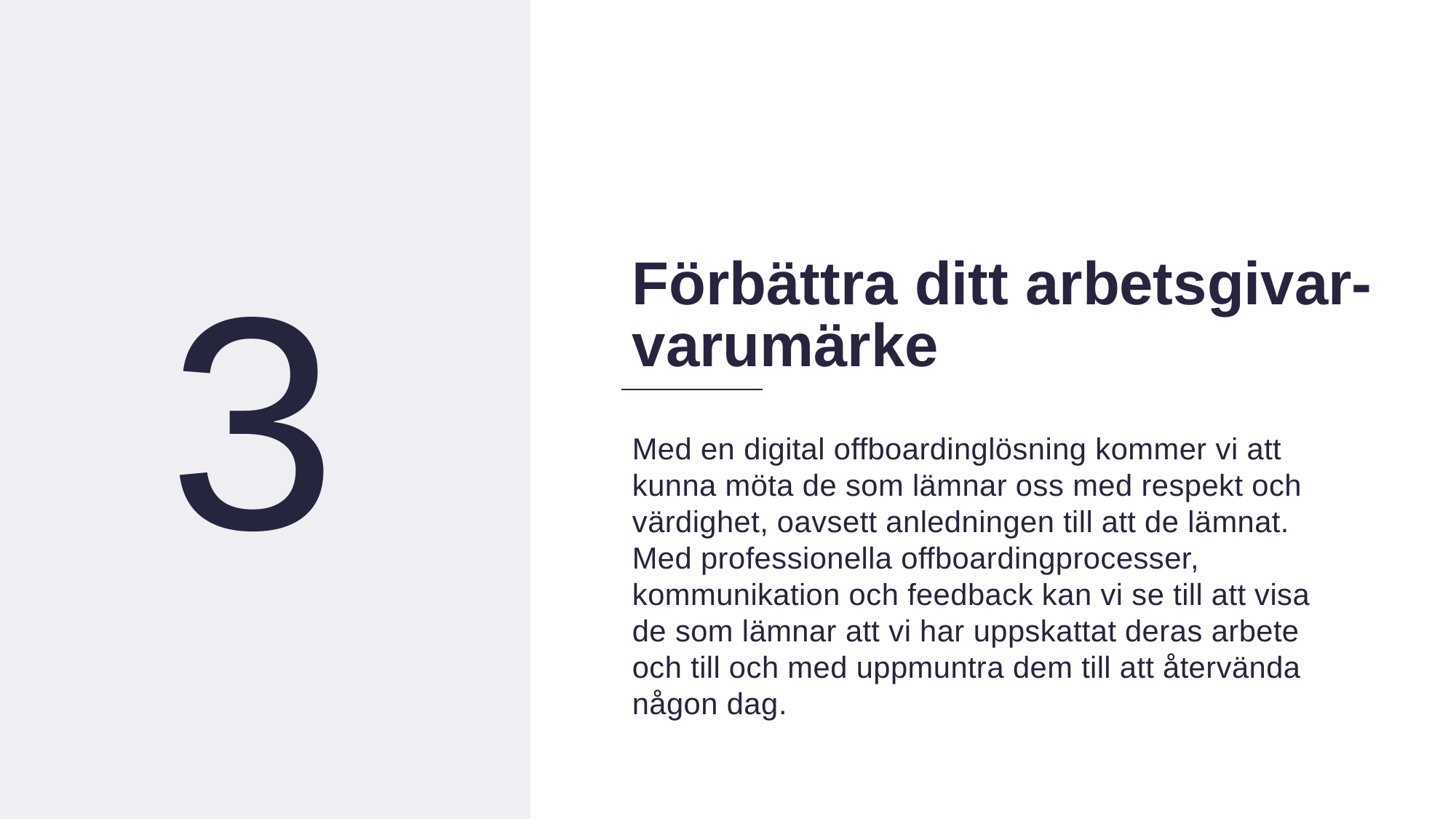

13
3
Förbättra ditt arbetsgivar-
varumärke
Med en digital offboardinglösning kommer vi att kunna möta de som lämnar oss med respekt och värdighet, oavsett anledningen till att de lämnat. Med professionella offboardingprocesser, kommunikation och feedback kan vi se till att visa de som lämnar att vi har uppskattat deras arbete och till och med uppmuntra dem till att återvända någon dag.